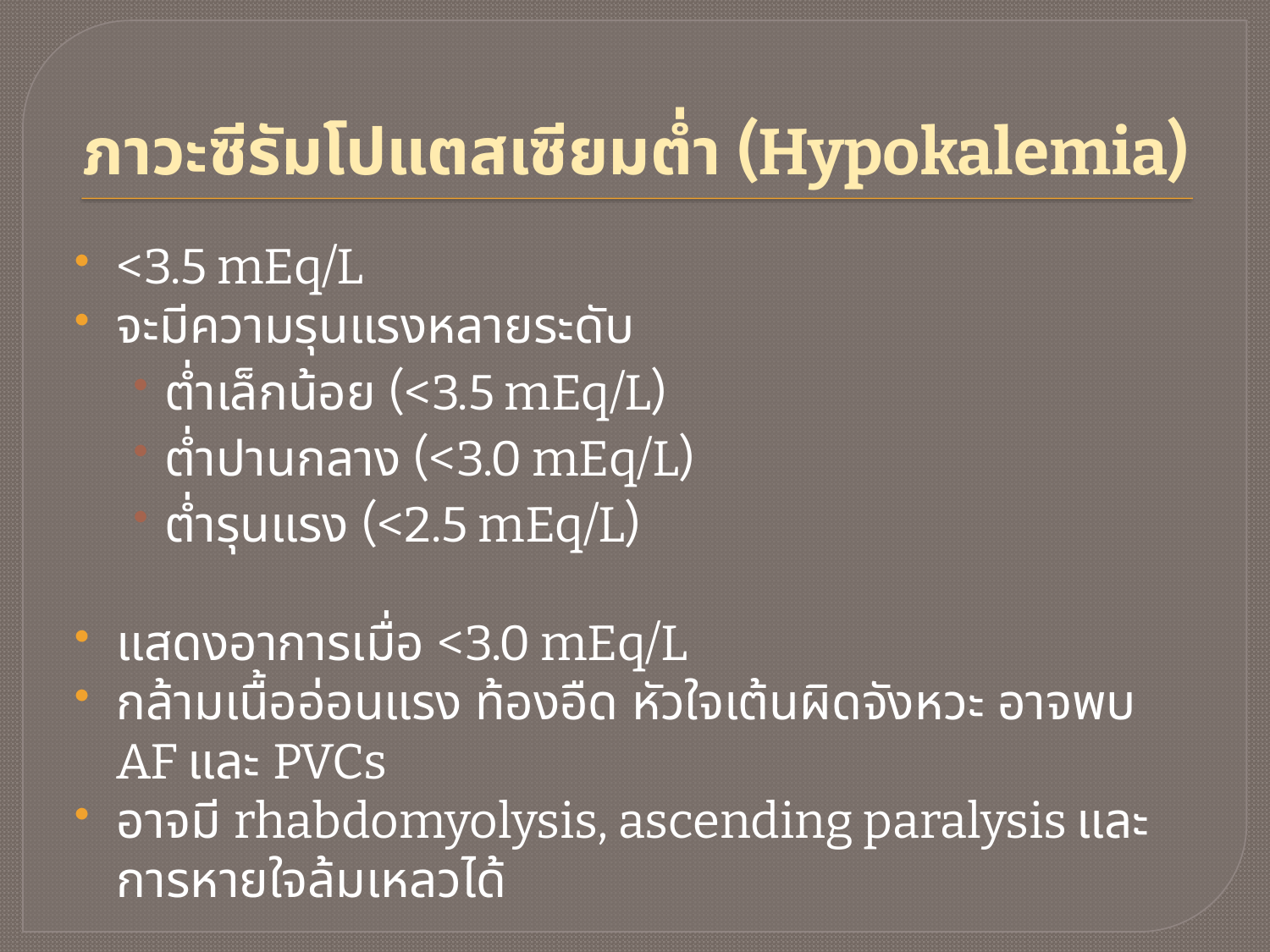

# ภาวะซีรัมโปแตสเซียมต่ำ (Hypokalemia)
<3.5 mEq/L
จะมีความรุนแรงหลายระดับ
ต่ำเล็กน้อย (<3.5 mEq/L)
ต่ำปานกลาง (<3.0 mEq/L)
ต่ำรุนแรง (<2.5 mEq/L)

แสดงอาการเมื่อ <3.0 mEq/L
กล้ามเนื้ออ่อนแรง ท้องอืด หัวใจเต้นผิดจังหวะ อาจพบ AF และ PVCs
อาจมี rhabdomyolysis, ascending paralysis และการหายใจล้มเหลวได้